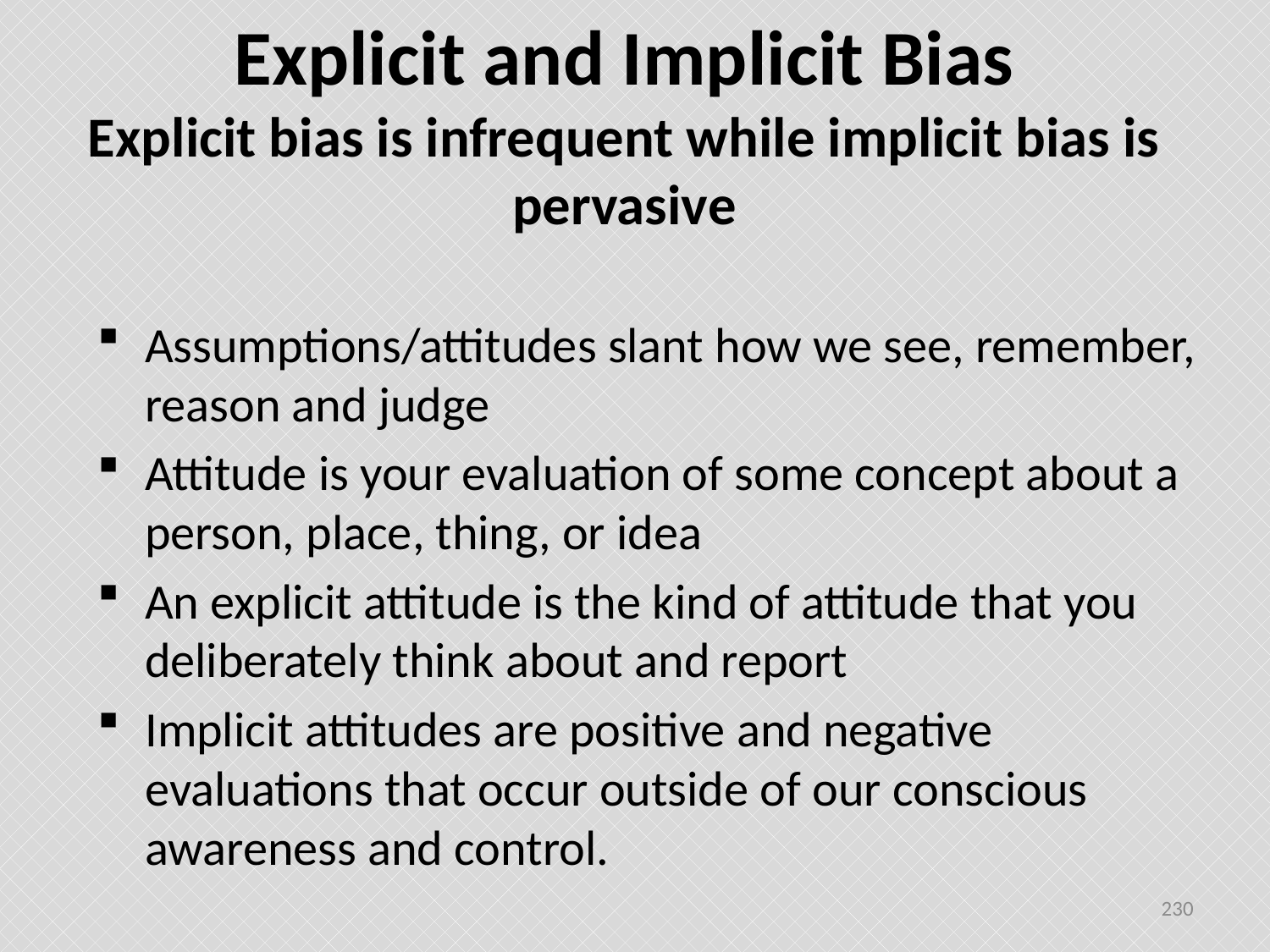

# Explicit and Implicit Bias Explicit bias is infrequent while implicit bias is pervasive
Assumptions/attitudes slant how we see, remember, reason and judge
Attitude is your evaluation of some concept about a person, place, thing, or idea
An explicit attitude is the kind of attitude that you deliberately think about and report
Implicit attitudes are positive and negative evaluations that occur outside of our conscious awareness and control.
230